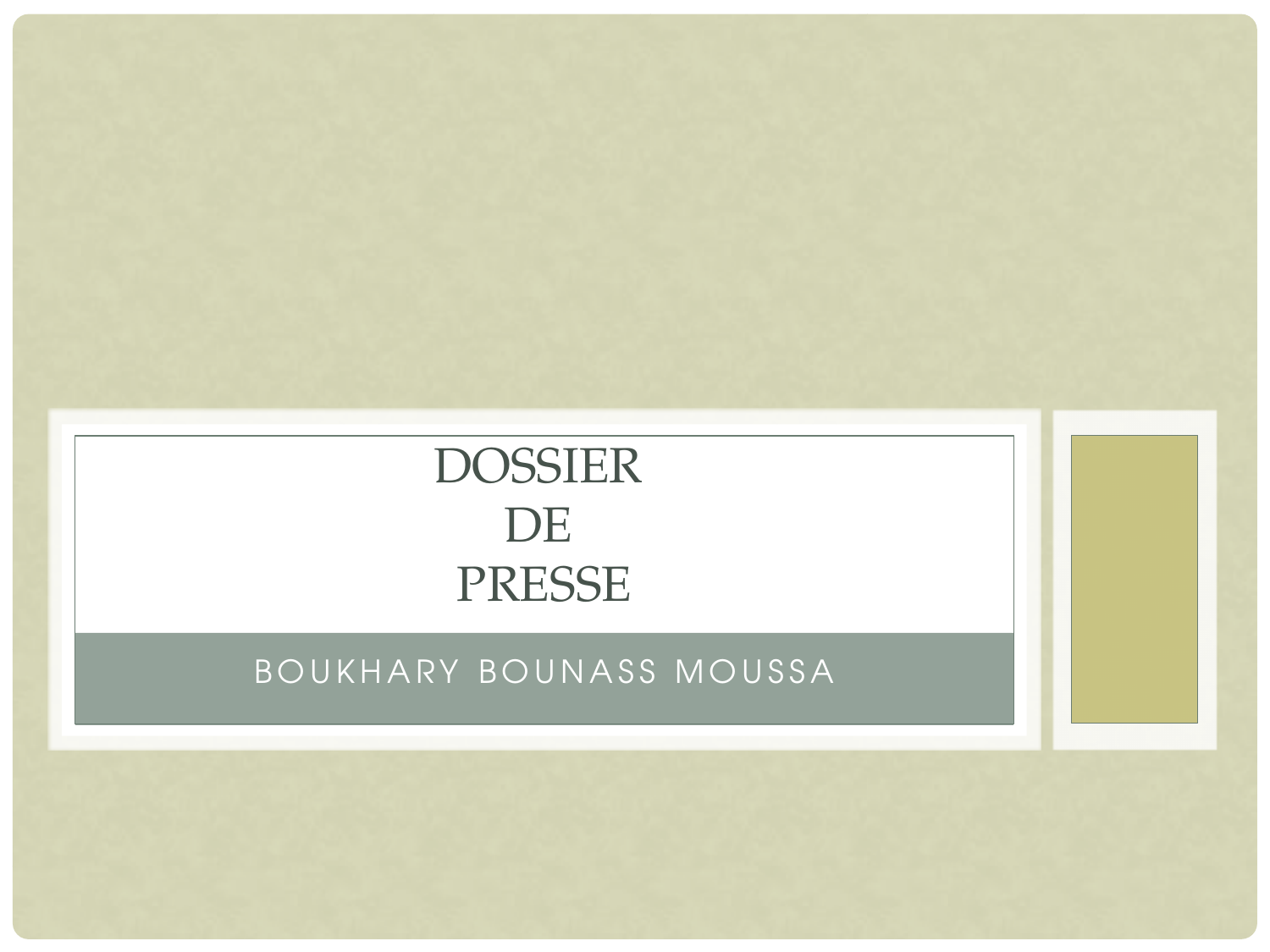

# DOSSIER DE PRESSE
Boukhary Bounass Moussa